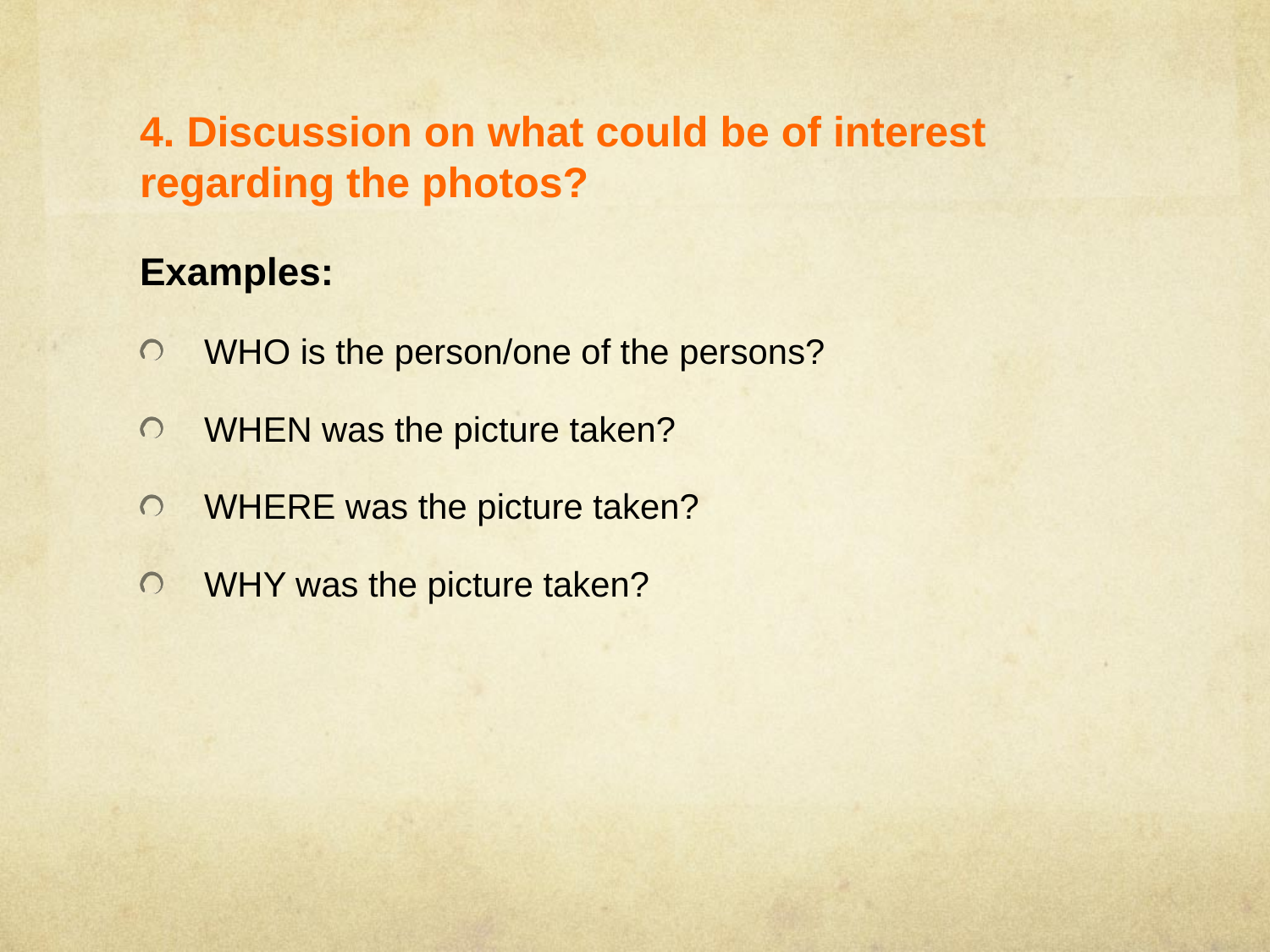

# 4. Discussion on what could be of interest regarding the photos?
Examples:
WHO is the person/one of the persons?
WHEN was the picture taken?
WHERE was the picture taken?
WHY was the picture taken?